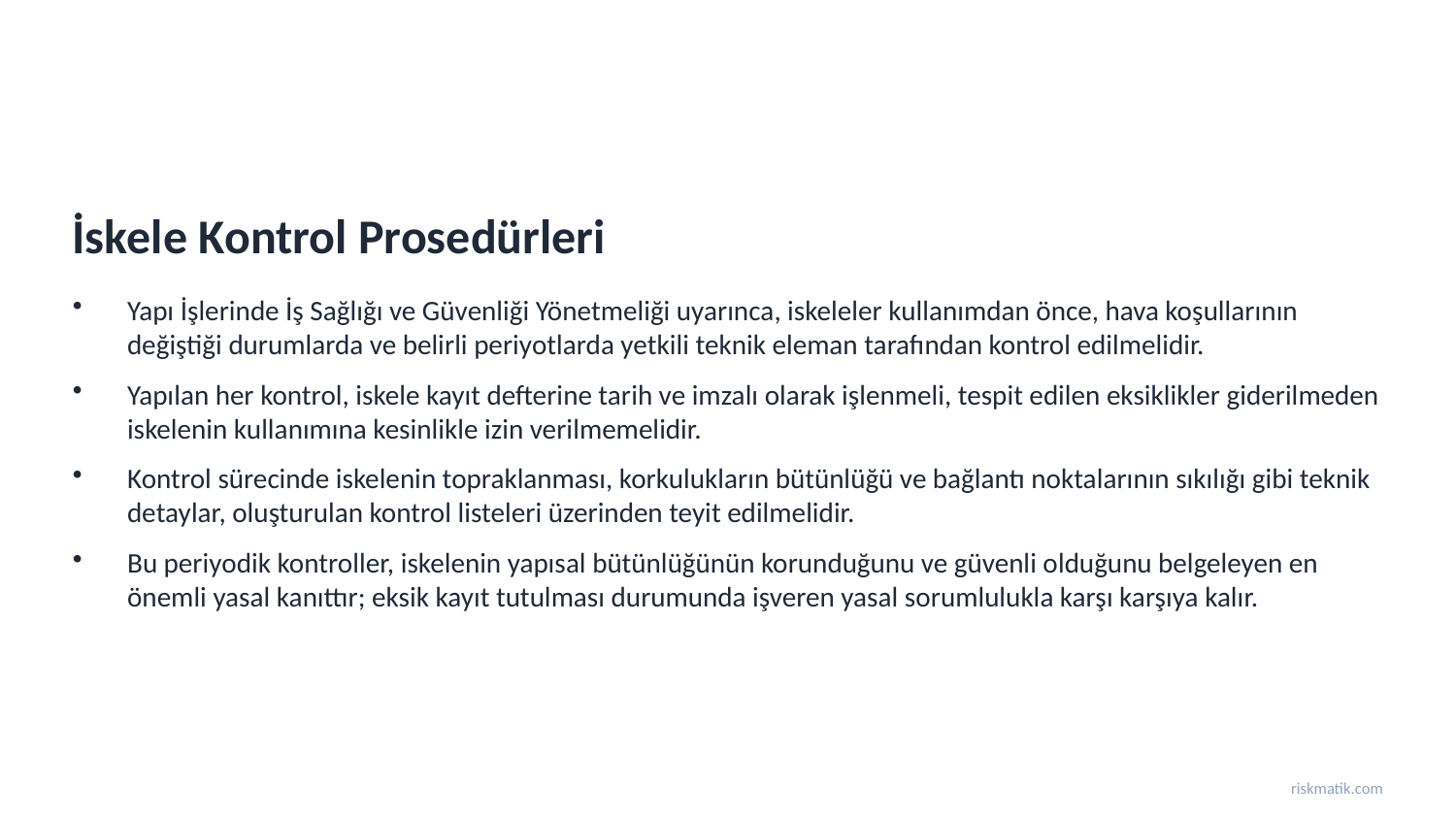

İskele Kontrol Prosedürleri
Yapı İşlerinde İş Sağlığı ve Güvenliği Yönetmeliği uyarınca, iskeleler kullanımdan önce, hava koşullarının değiştiği durumlarda ve belirli periyotlarda yetkili teknik eleman tarafından kontrol edilmelidir.
Yapılan her kontrol, iskele kayıt defterine tarih ve imzalı olarak işlenmeli, tespit edilen eksiklikler giderilmeden iskelenin kullanımına kesinlikle izin verilmemelidir.
Kontrol sürecinde iskelenin topraklanması, korkulukların bütünlüğü ve bağlantı noktalarının sıkılığı gibi teknik detaylar, oluşturulan kontrol listeleri üzerinden teyit edilmelidir.
Bu periyodik kontroller, iskelenin yapısal bütünlüğünün korunduğunu ve güvenli olduğunu belgeleyen en önemli yasal kanıttır; eksik kayıt tutulması durumunda işveren yasal sorumlulukla karşı karşıya kalır.
riskmatik.com